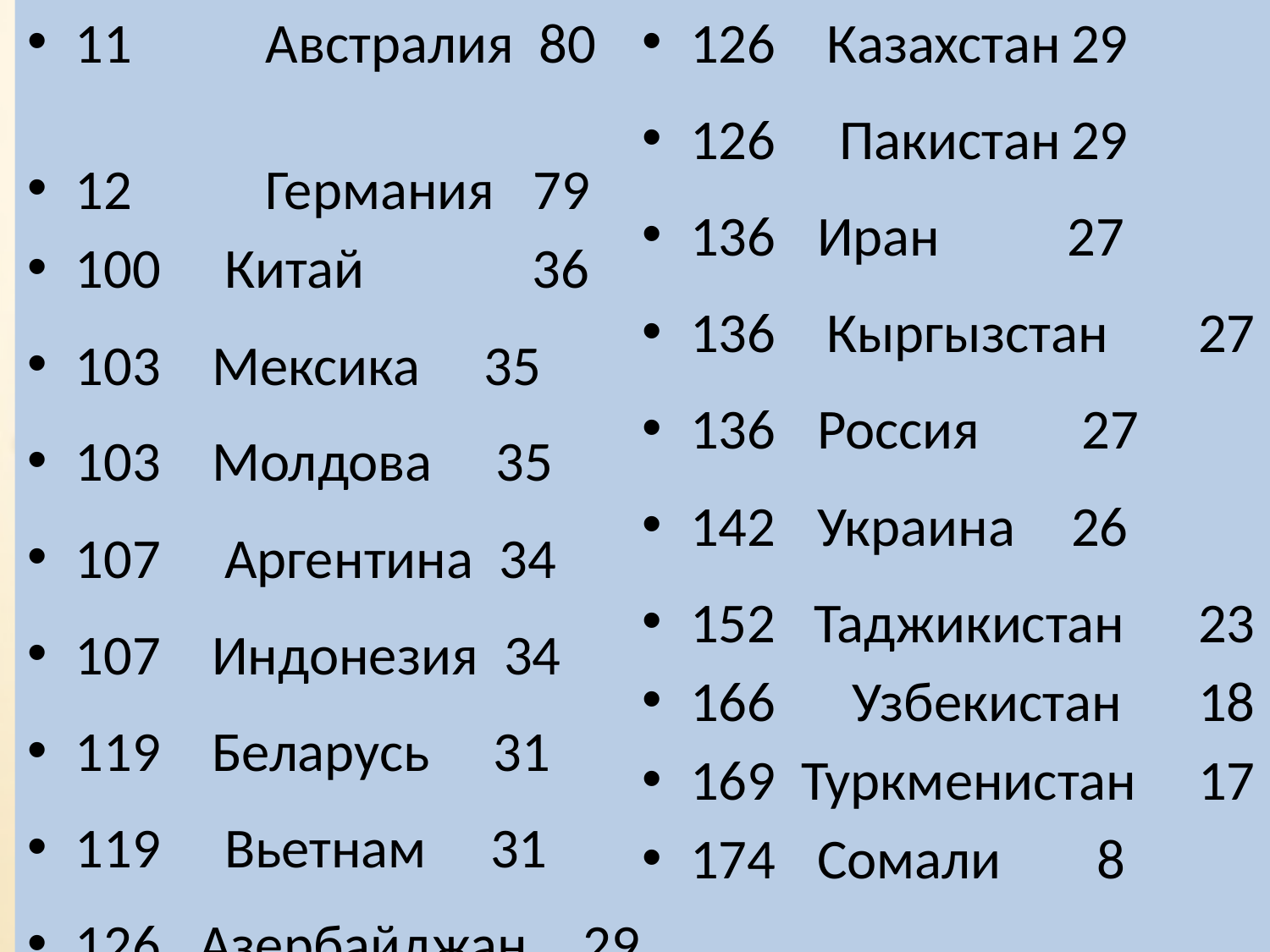

11	     Австралия  80
12	     Германия   79
100     Китай	      36
103    Мексика     35
103    Молдова     35
107     Аргентина  34
107    Индонезия  34
119    Беларусь     31
119     Вьетнам     31
126   Азербайджан	29

126    Казахстан	29
126     Пакистан	29
136	Иран          27
136    Кыргызстан	27
136	Россия        27
142	Украина	26
152   Таджикистан	23
166      Узбекистан	18
169  Туркменистан	17
174	Сомали	  8

#